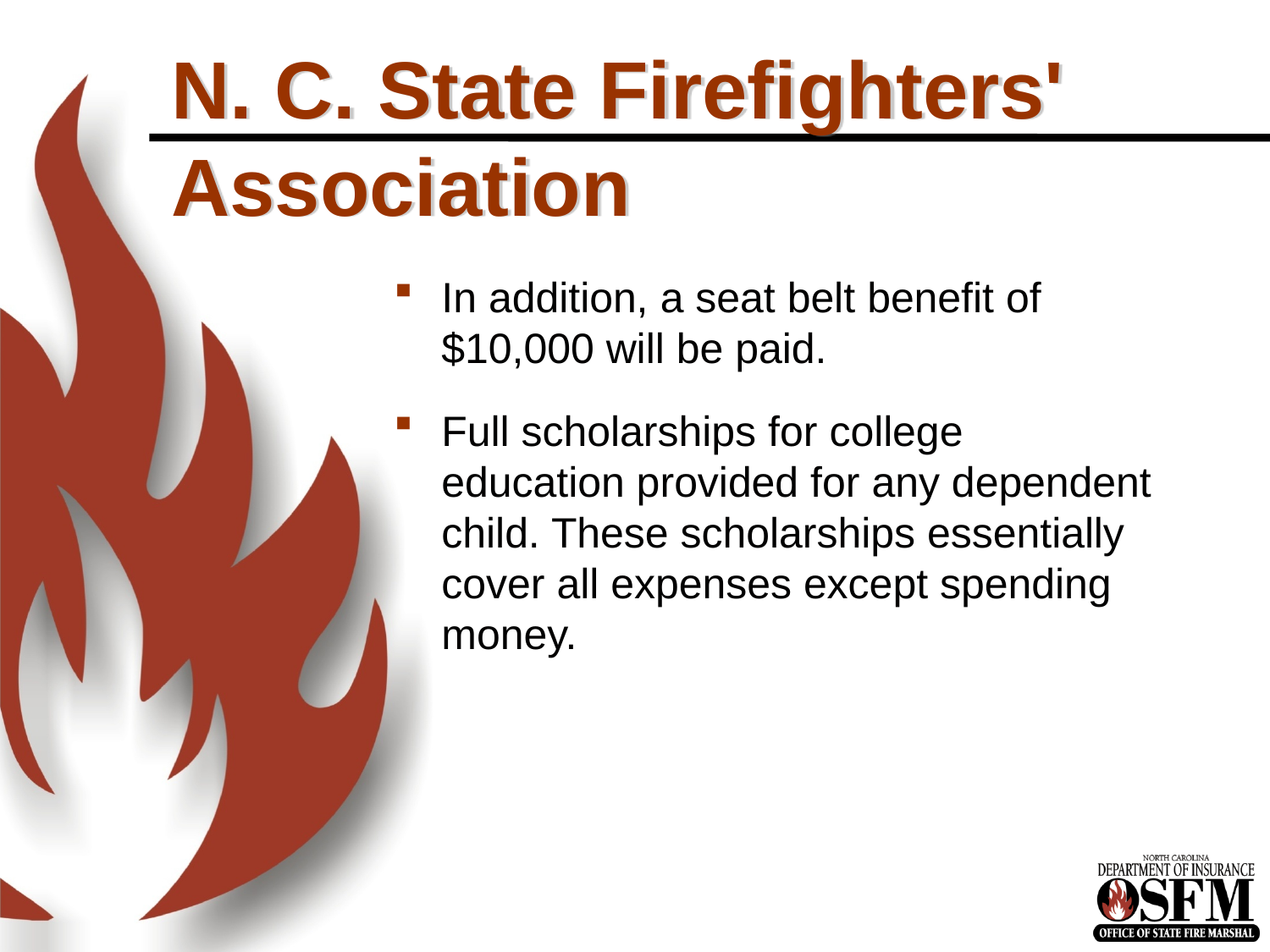

# N. C. State Firefighters' Association
In addition, a seat belt benefit of         $10,000 will be paid.

Full scholarships for college                 education provided for any dependent child. These scholarships essentially cover all expenses except spending money.